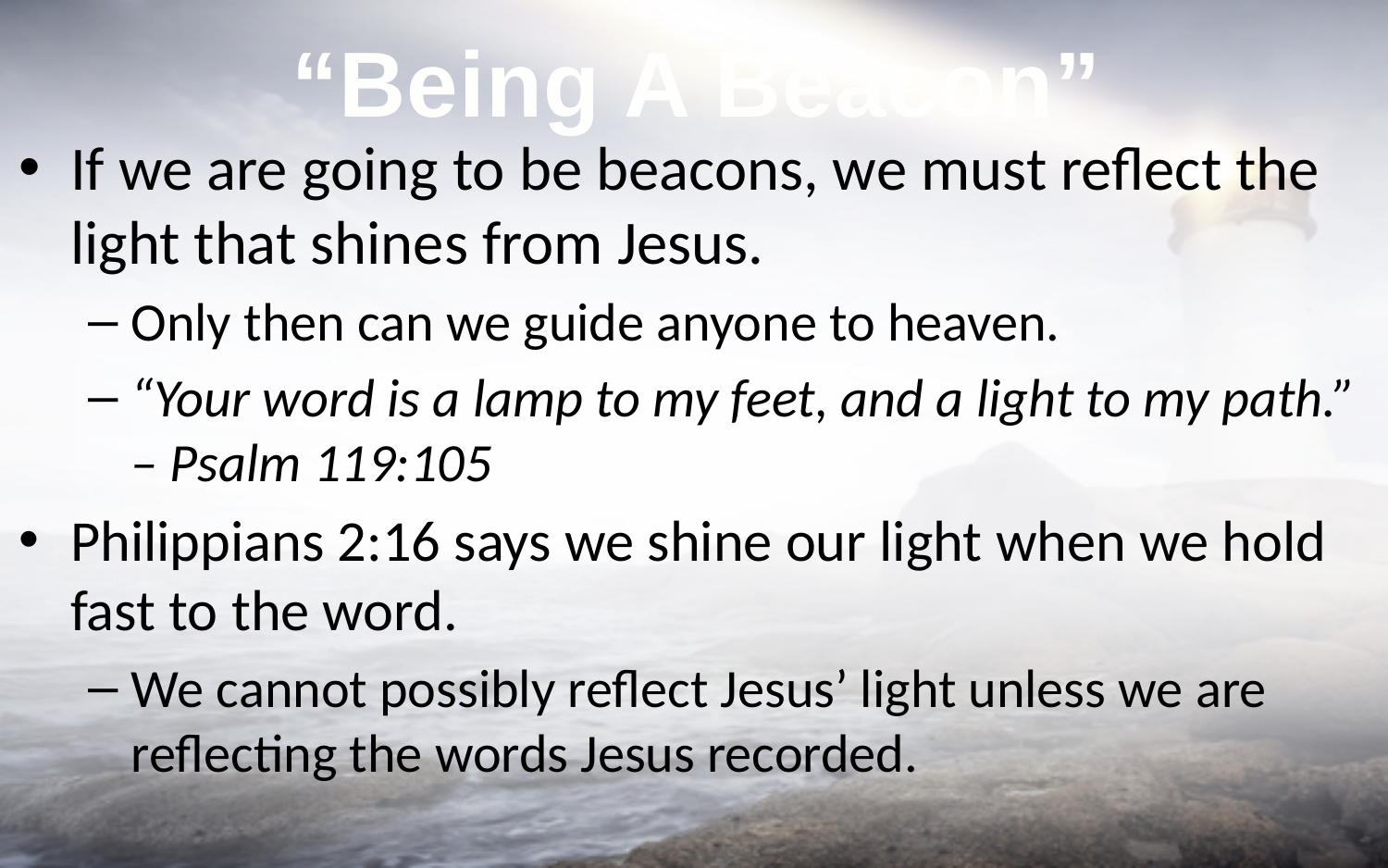

“Being A Beacon”
If we are going to be beacons, we must reflect the light that shines from Jesus.
Only then can we guide anyone to heaven.
“Your word is a lamp to my feet, and a light to my path.” – Psalm 119:105
Philippians 2:16 says we shine our light when we hold fast to the word.
We cannot possibly reflect Jesus’ light unless we are reflecting the words Jesus recorded.